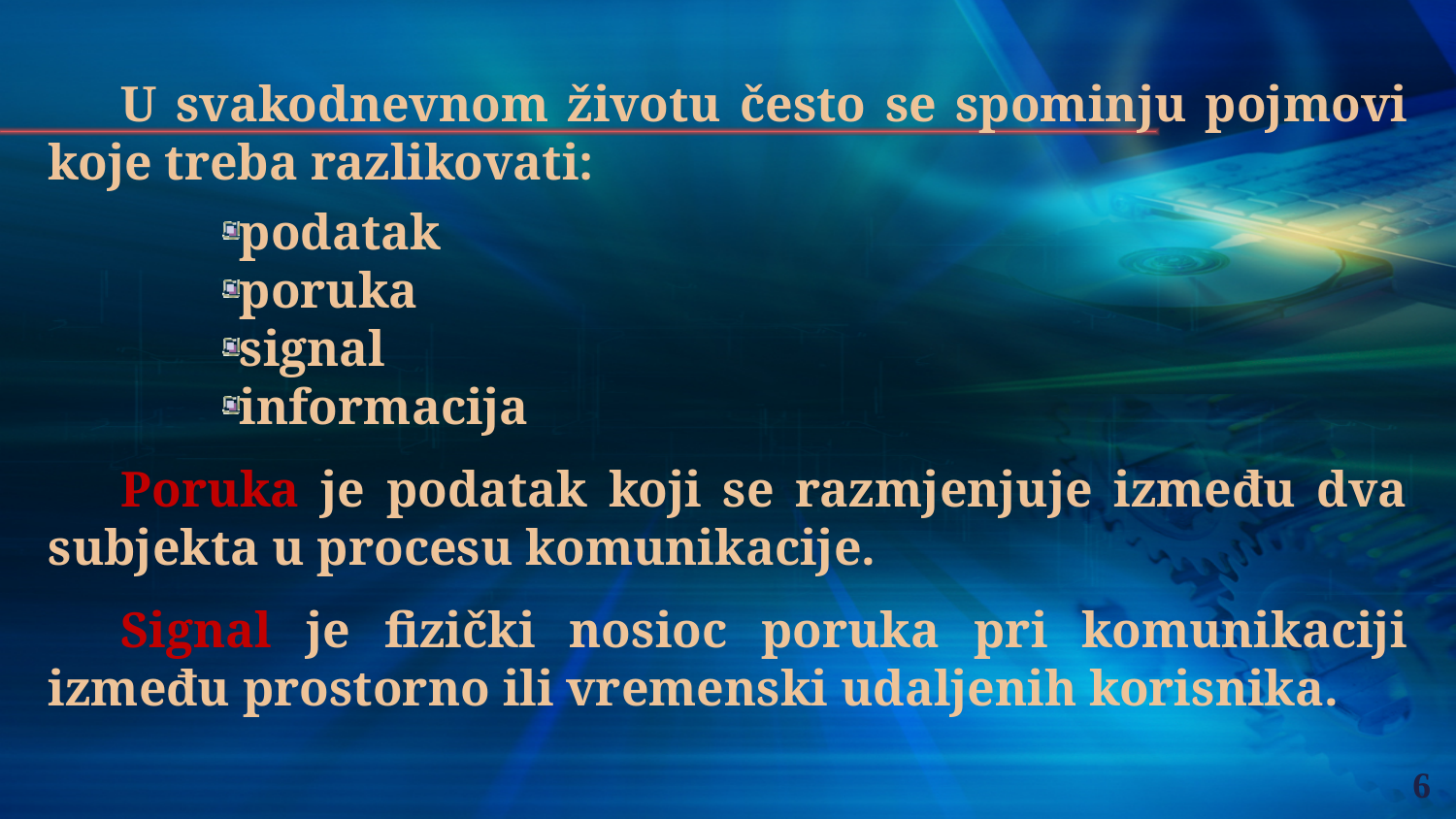

U svakodnevnom životu često se spominju pojmovi koje treba razlikovati:
podatak
poruka
signal
informacija
Poruka je podatak koji se razmjenjuje između dva subjekta u procesu komunikacije.
Signal je fizički nosioc poruka pri komunikaciji između prostorno ili vremenski udaljenih korisnika.
6